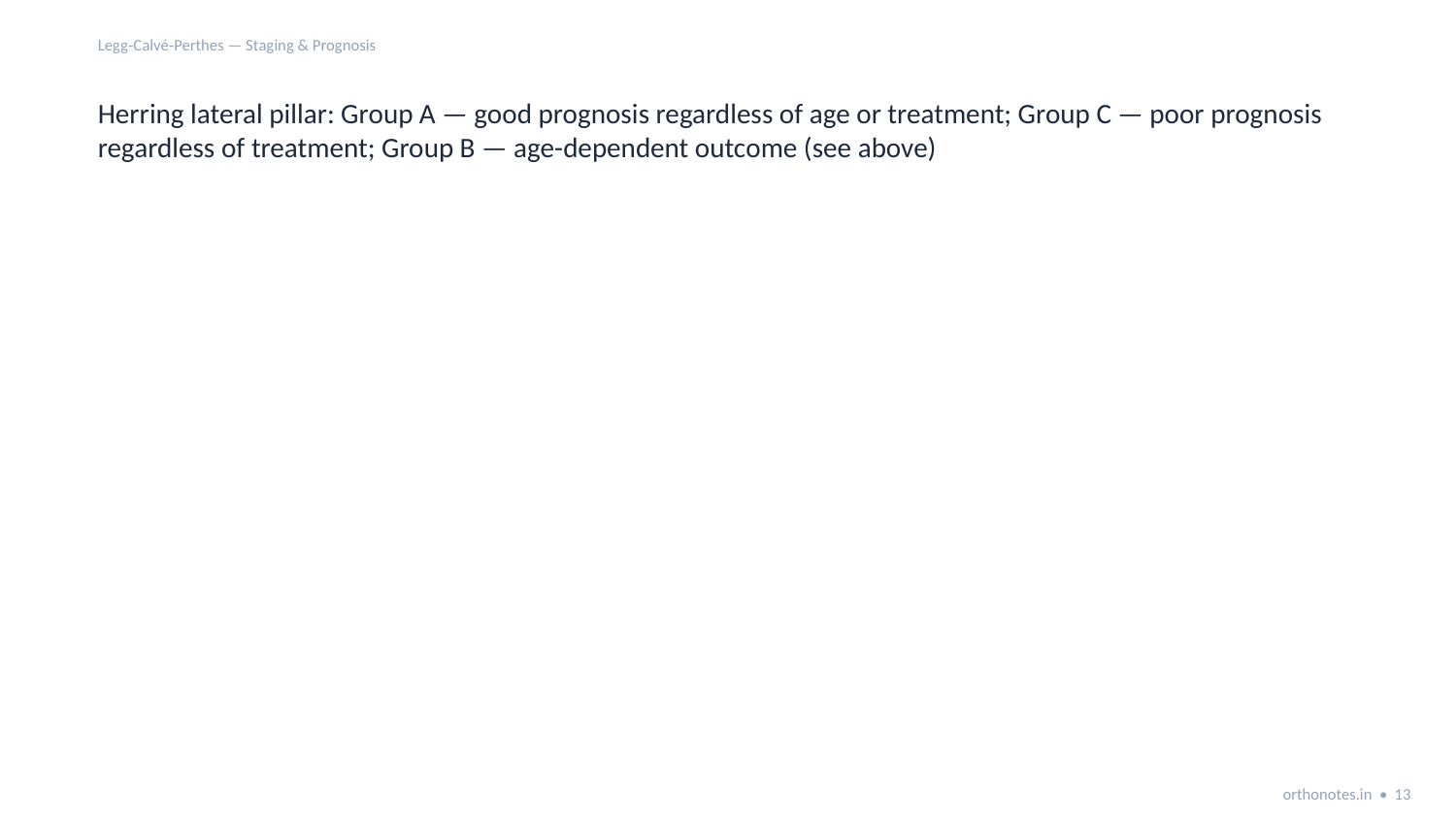

Legg‑Calvé‑Perthes — Staging & Prognosis
Herring lateral pillar: Group A — good prognosis regardless of age or treatment; Group C — poor prognosis regardless of treatment; Group B — age-dependent outcome (see above)
orthonotes.in  •  13